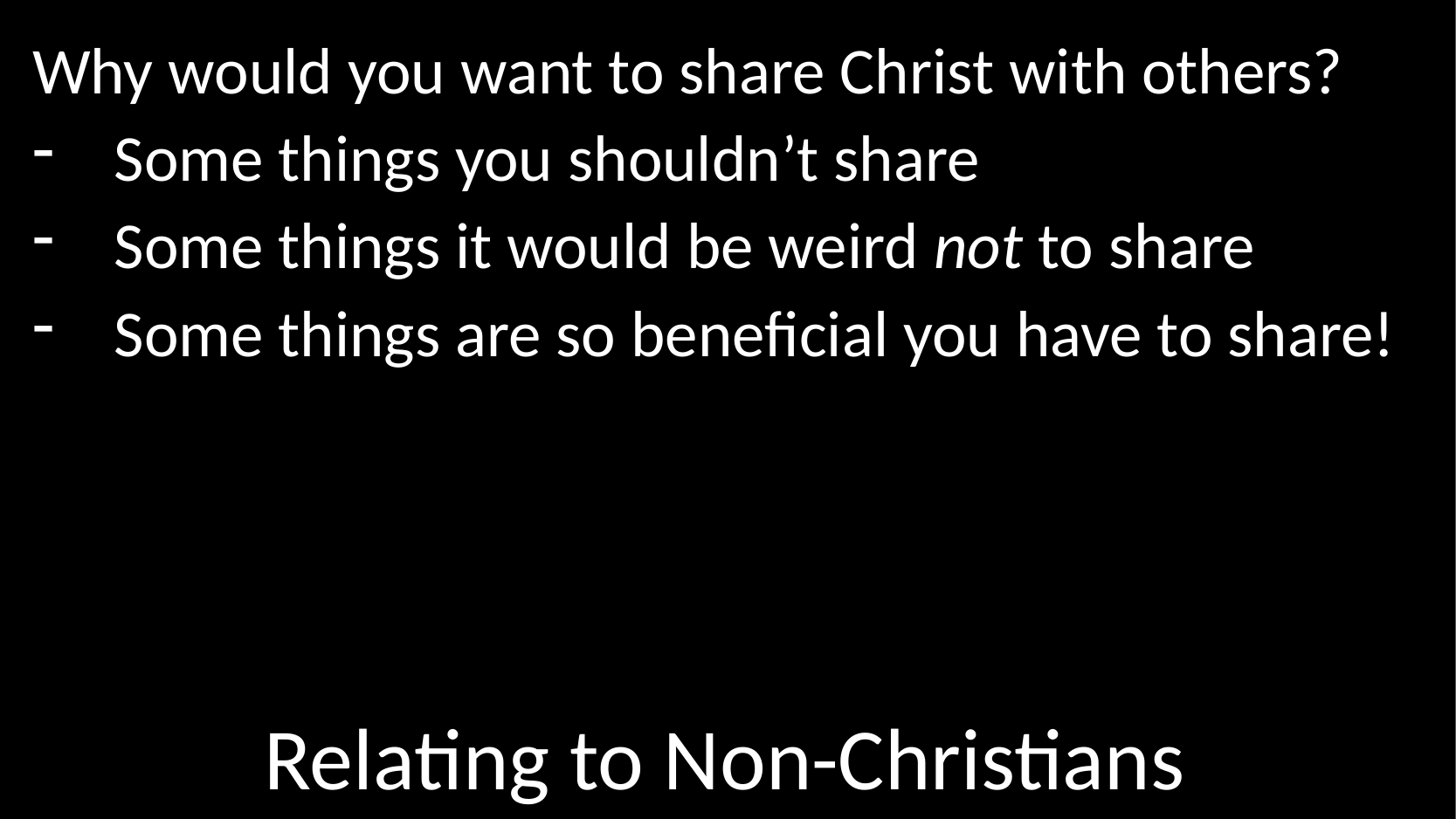

Why would you want to share Christ with others?
Some things you shouldn’t share
Some things it would be weird not to share
Some things are so beneficial you have to share!
# Relating to Non-Christians